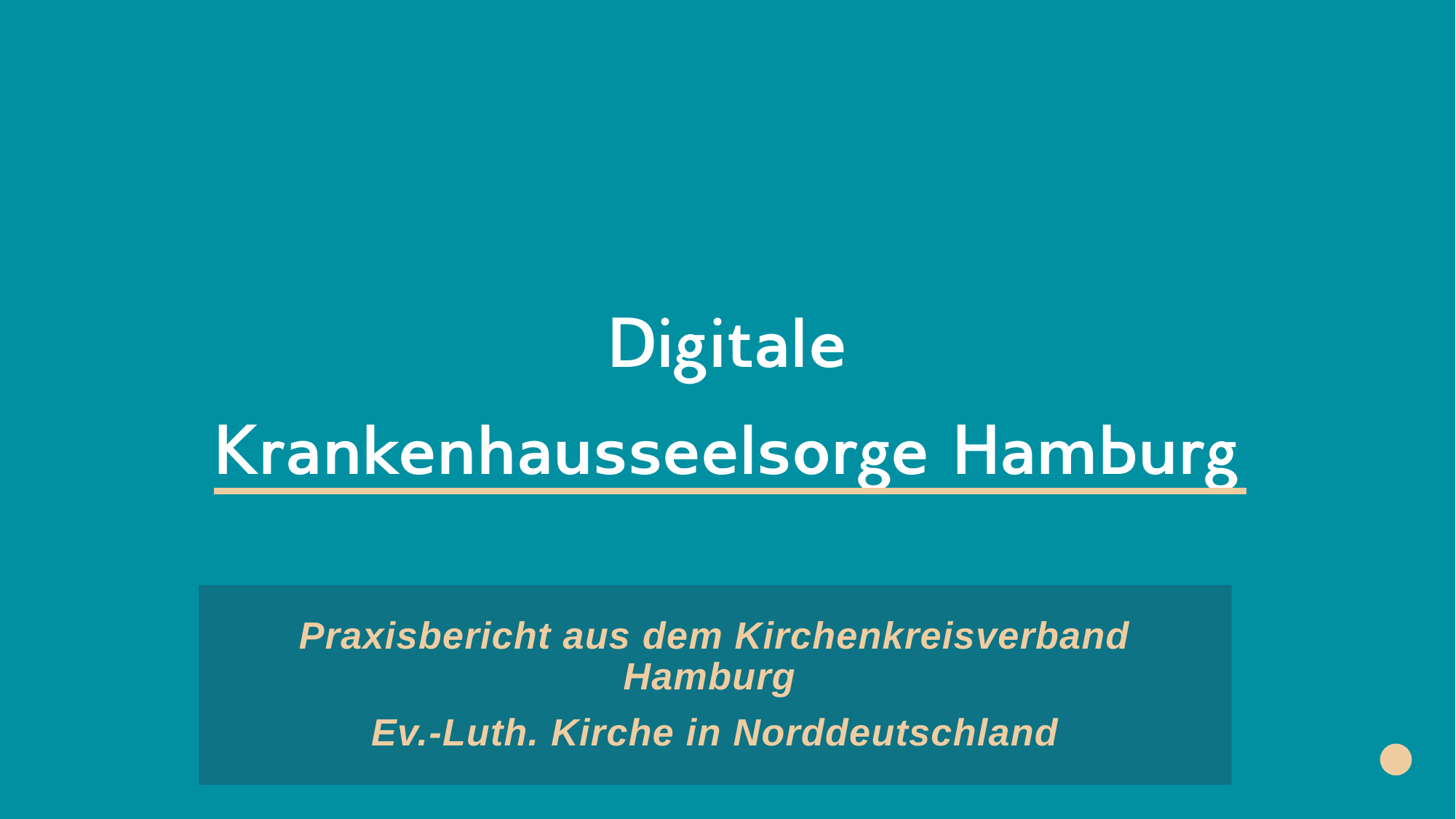

# Digitale Krankenhausseelsorge Hamburg

Praxisbericht aus dem Kirchenkreisverband Hamburg
Ev.-Luth. Kirche in Norddeutschland